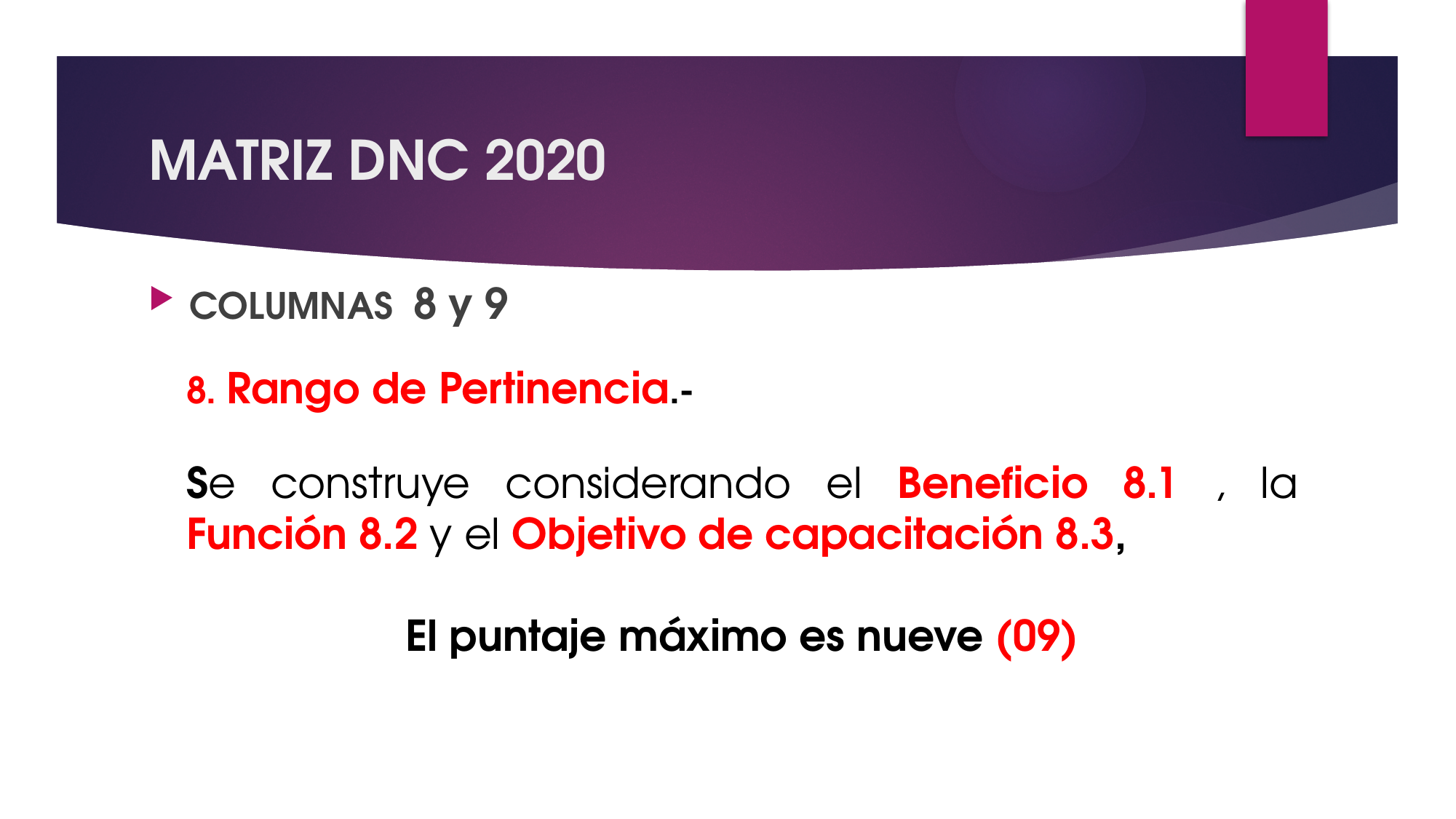

# MATRIZ DNC 2020
COLUMNAS  8 y 9
8. Rango de Pertinencia.-

Se construye considerando el Beneficio 8.1 , la Función 8.2 y el Objetivo de capacitación 8.3,

El puntaje máximo es nueve (09)